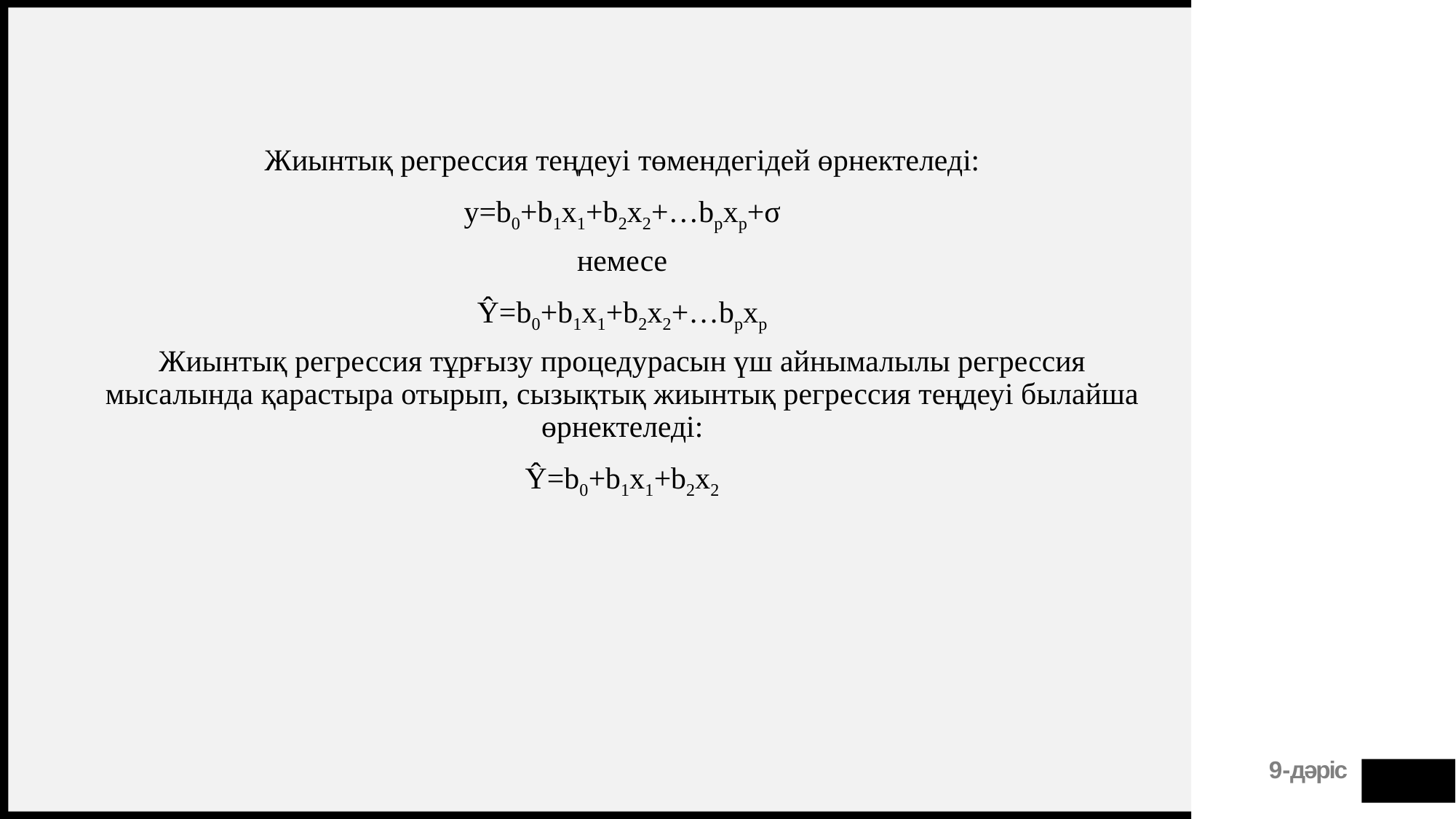

Жиынтық регрессия теңдеуі төмендегідей өрнектеледі:
y=b0+b1x1+b2x2+…bpxp+σ
немесе
Ŷ=b0+b1x1+b2x2+…bpxp
Жиынтық регрессия тұрғызу процедурасын үш айнымалылы регрессия мысалында қарастыра отырып, сызықтық жиынтық регрессия теңдеуі былайша өрнектеледі:
Ŷ=b0+b1x1+b2x2